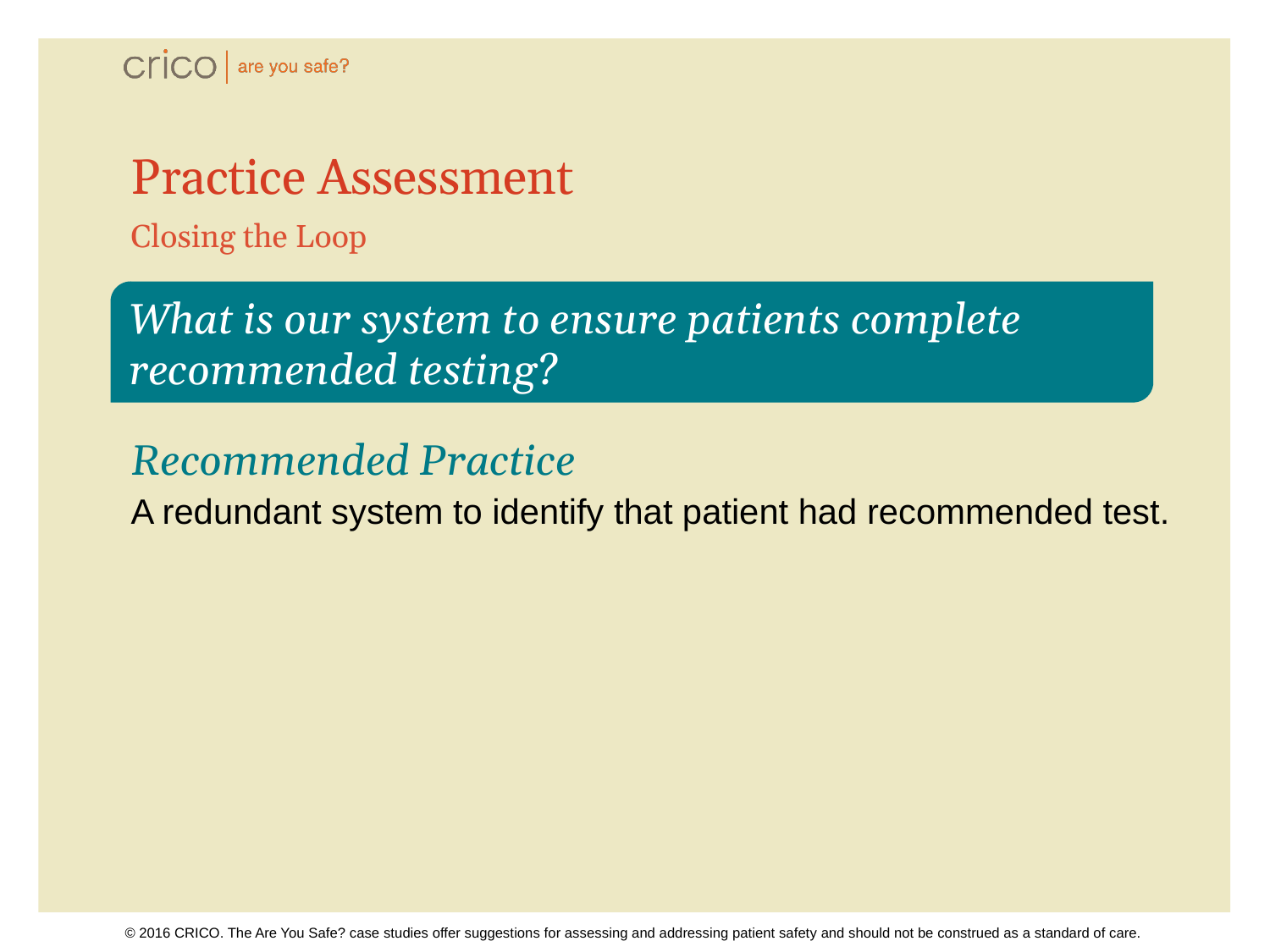

# Practice Assessment
Closing the Loop
What is our system to ensure patients complete recommended testing?
Recommended Practice
A redundant system to identify that patient had recommended test.
© 2016 CRICO. The Are You Safe? case studies offer suggestions for assessing and addressing patient safety and should not be construed as a standard of care.